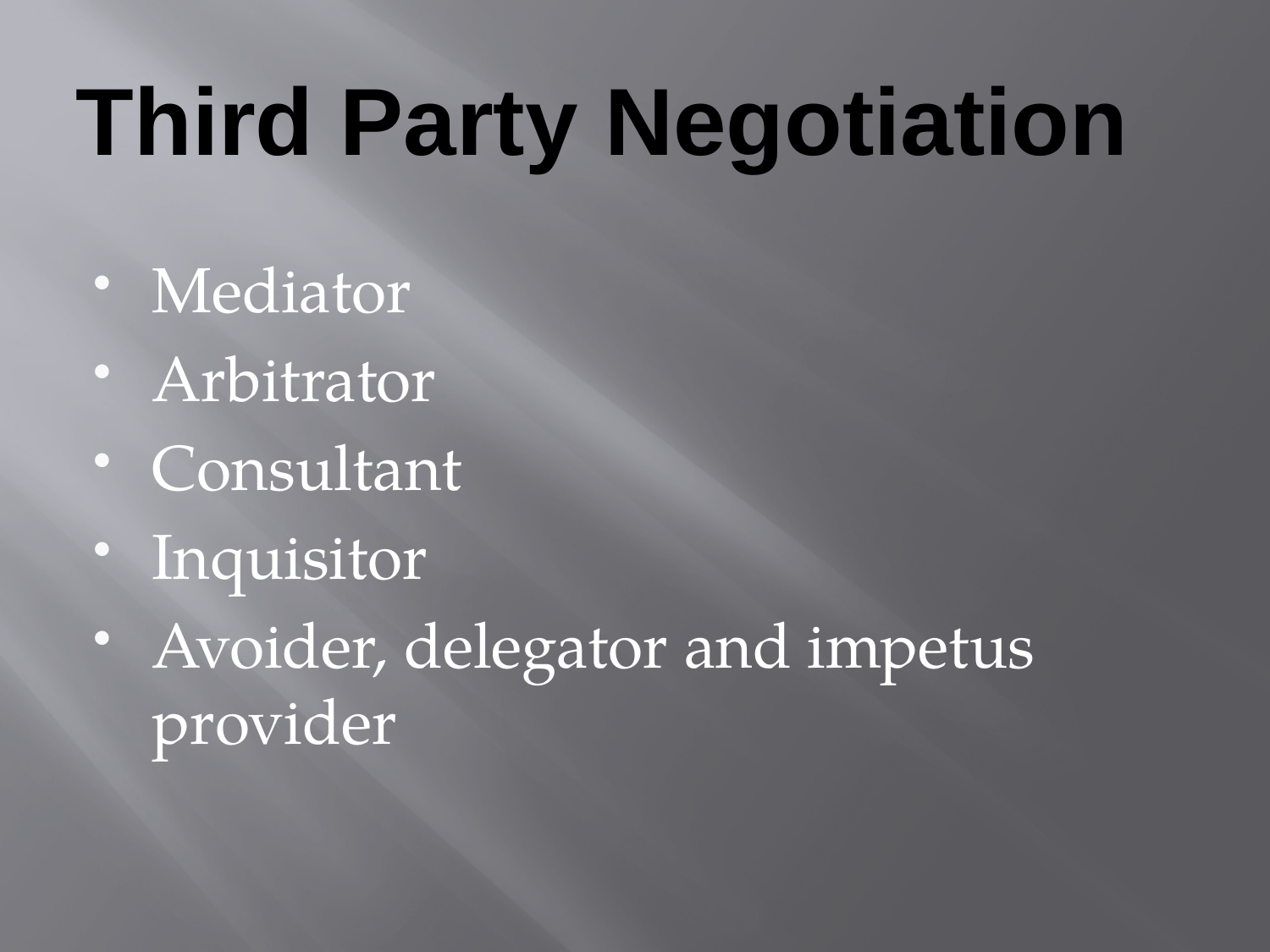

# Third Party Negotiation
Mediator
Arbitrator
Consultant
Inquisitor
Avoider, delegator and impetus provider